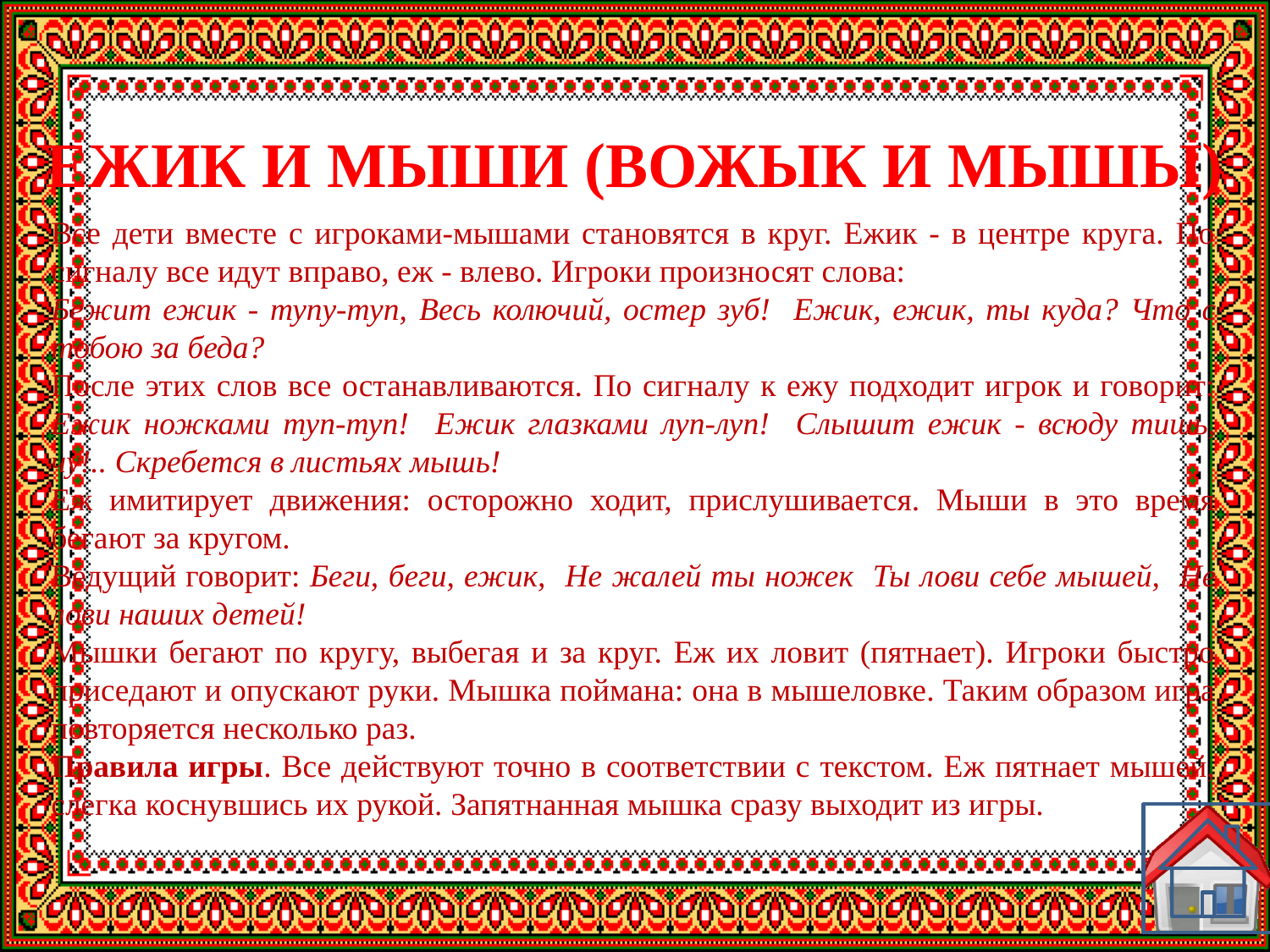

# ЕЖИК И МЫШИ (ВОЖЫК И МЫШЫ)
Все дети вместе с игроками-мышами становятся в круг. Ежик - в центре круга. По сигналу все идут вправо, еж - влево. Игроки произносят слова:
Бежит ежик - тупу-туп, Весь колючий, остер зуб!  Ежик, ежик, ты куда? Что с тобою за беда?
После этих слов все останавливаются. По сигналу к ежу подходит игрок и говорит: Ежик ножками туп-туп!  Ежик глазками луп-луп!  Слышит ежик - всюду тишь, чу!.. Скребется в листьях мышь!
Еж имитирует движения: осторожно ходит, прислушивается. Мыши в это время бегают за кругом.
Ведущий говорит: Беги, беги, ежик,  Не жалей ты ножек  Ты лови себе мышей,  Не лови наших детей!
Мышки бегают по кругу, выбегая и за круг. Еж их ловит (пятнает). Игроки быстро приседают и опускают руки. Мышка поймана: она в мышеловке. Таким образом игра повторяется несколько раз.
Правила игры. Все действуют точно в соответствии с текстом. Еж пятнает мышей, слегка коснувшись их рукой. Запятнанная мышка сразу выходит из игры.